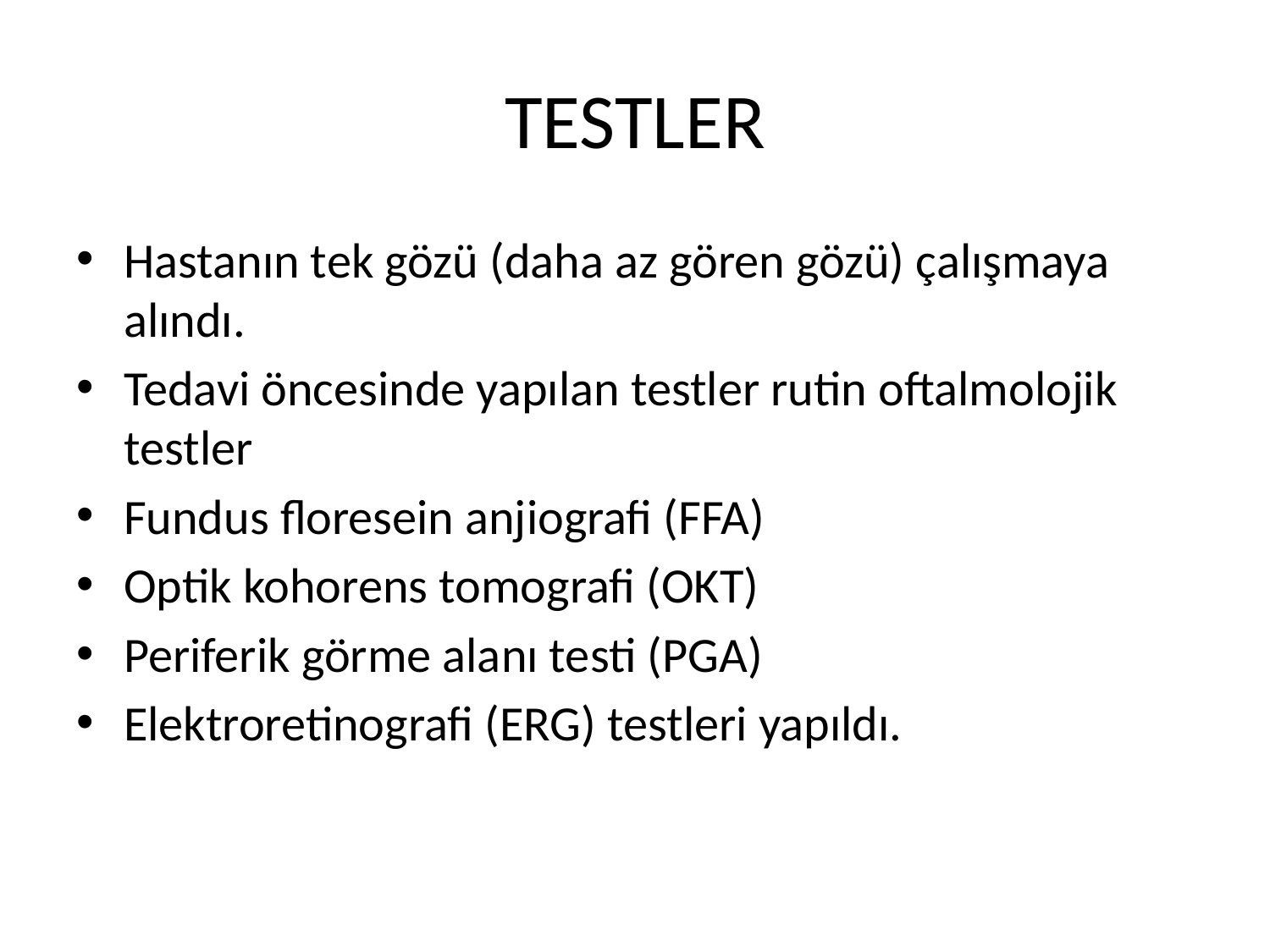

# TESTLER
Hastanın tek gözü (daha az gören gözü) çalışmaya alındı.
Tedavi öncesinde yapılan testler rutin oftalmolojik testler
Fundus floresein anjiografi (FFA)
Optik kohorens tomografi (OKT)
Periferik görme alanı testi (PGA)
Elektroretinografi (ERG) testleri yapıldı.